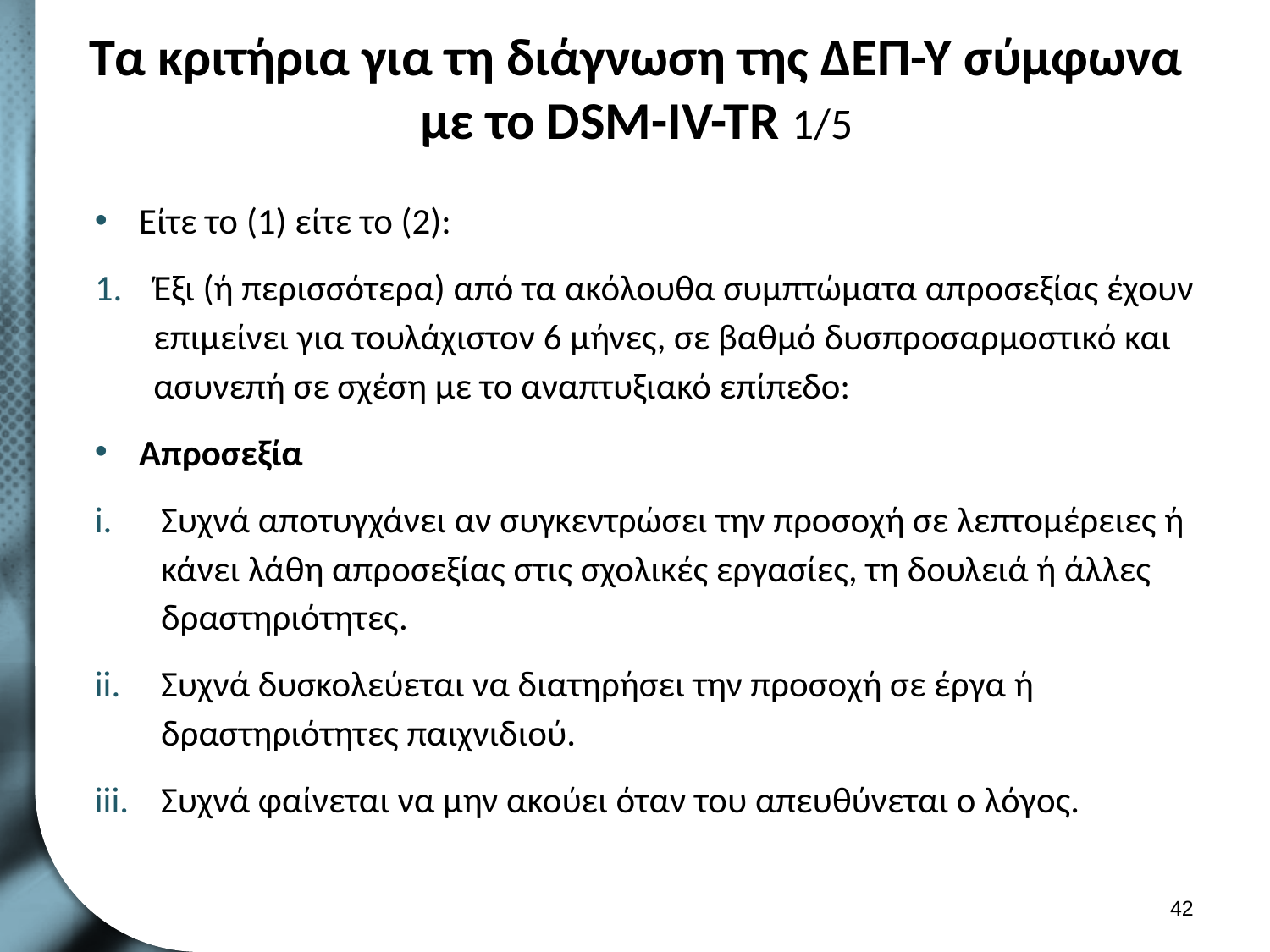

# Τα κριτήρια για τη διάγνωση της ΔΕΠ-Υ σύμφωνα με το DSM-IV-TR 1/5
Είτε το (1) είτε το (2):
Έξι (ή περισσότερα) από τα ακόλουθα συμπτώματα απροσεξίας έχουν επιμείνει για τουλάχιστον 6 μήνες, σε βαθμό δυσπροσαρμοστικό και ασυνεπή σε σχέση με το αναπτυξιακό επίπεδο:
Απροσεξία
Συχνά αποτυγχάνει αν συγκεντρώσει την προσοχή σε λεπτομέρειες ή κάνει λάθη απροσεξίας στις σχολικές εργασίες, τη δουλειά ή άλλες δραστηριότητες.
Συχνά δυσκολεύεται να διατηρήσει την προσοχή σε έργα ή δραστηριότητες παιχνιδιού.
Συχνά φαίνεται να μην ακούει όταν του απευθύνεται ο λόγος.
42